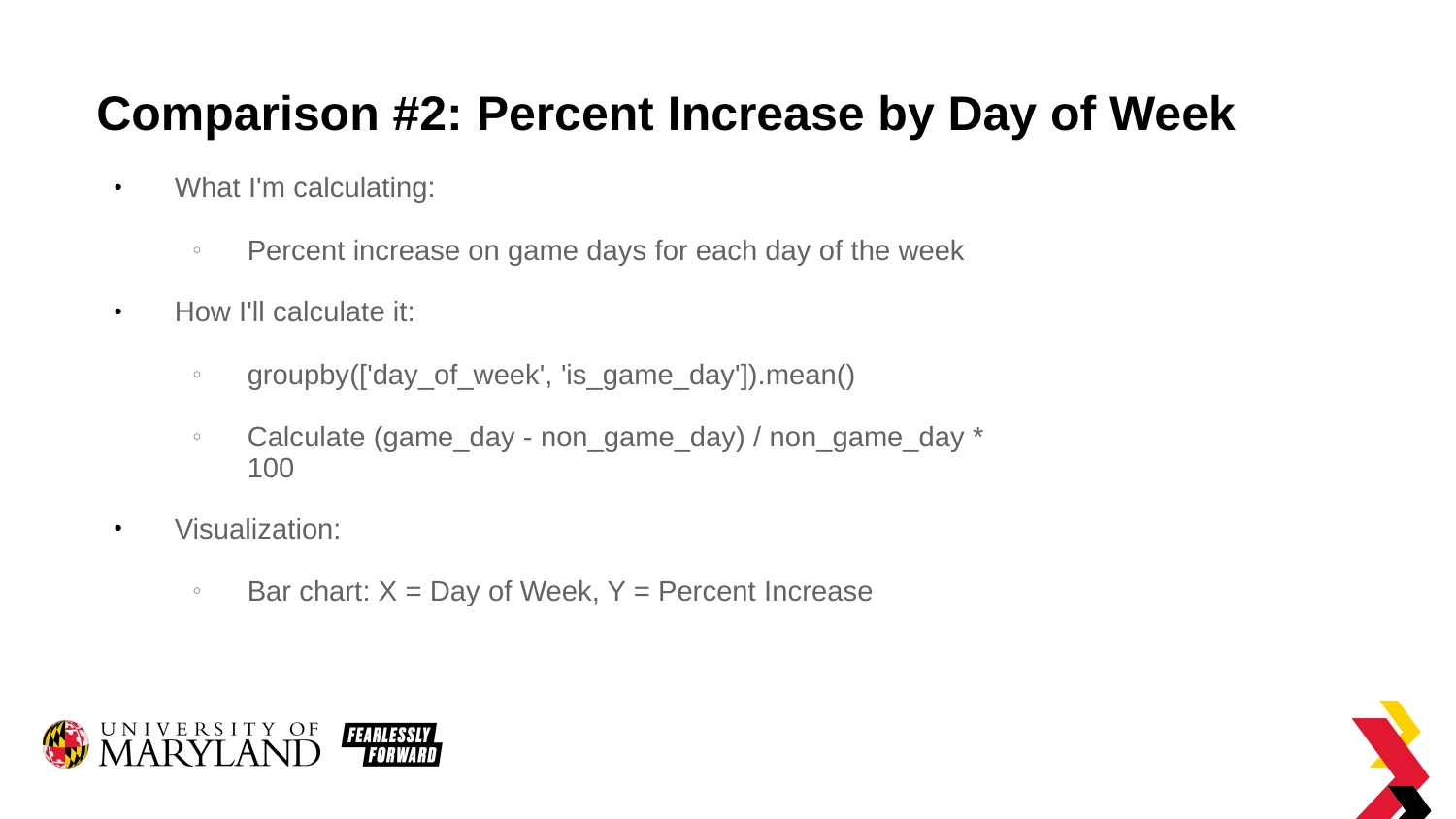

# Comparison #2: Percent Increase by Day of Week
What I'm calculating:
Percent increase on game days for each day of the week

How I'll calculate it:
groupby(['day_of_week', 'is_game_day']).mean()
Calculate (game_day - non_game_day) / non_game_day * 100

Visualization:
Bar chart: X = Day of Week, Y = Percent Increase